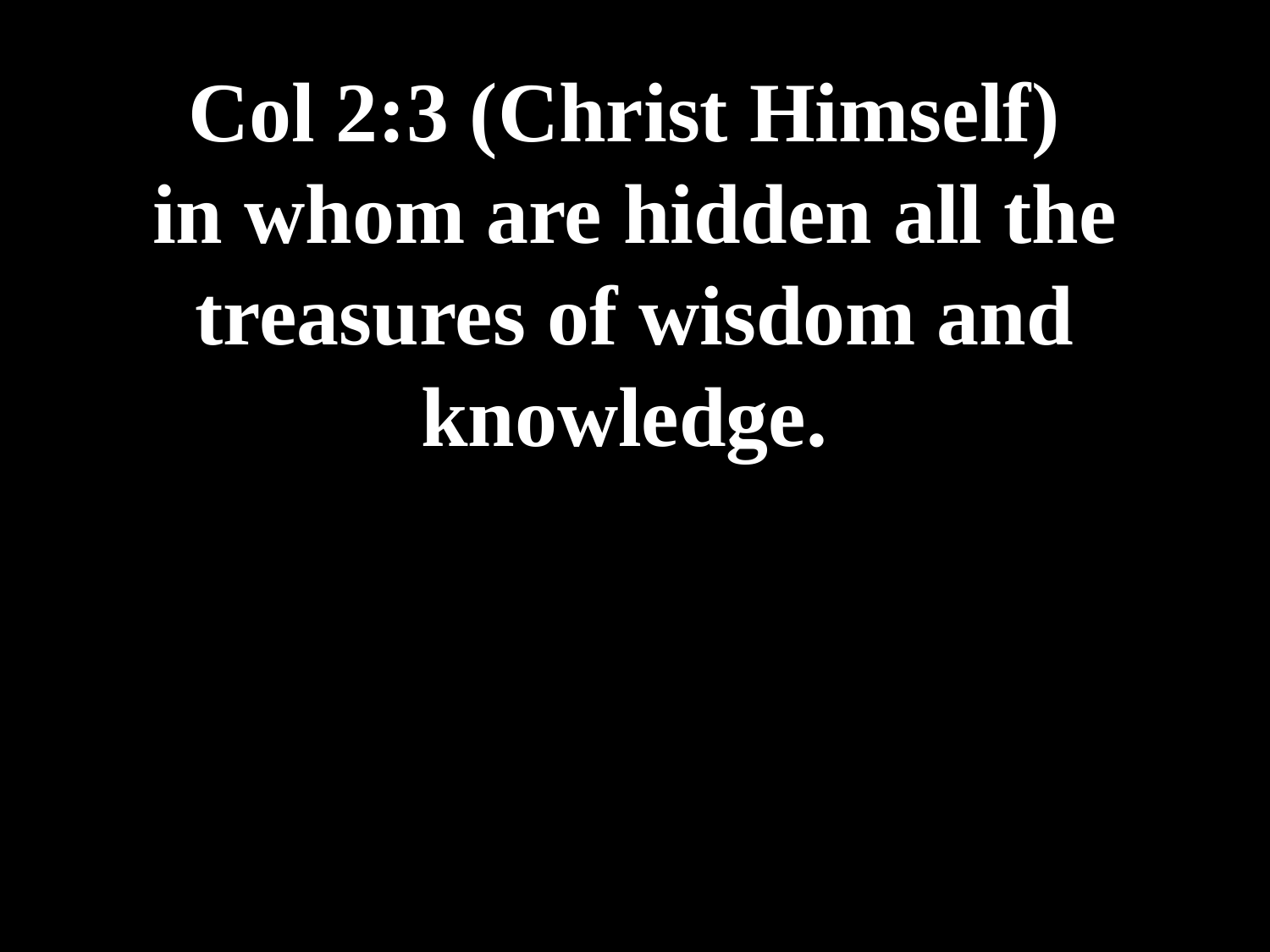

# Col 2:3 (Christ Himself) in whom are hidden all the treasures of wisdom and knowledge.